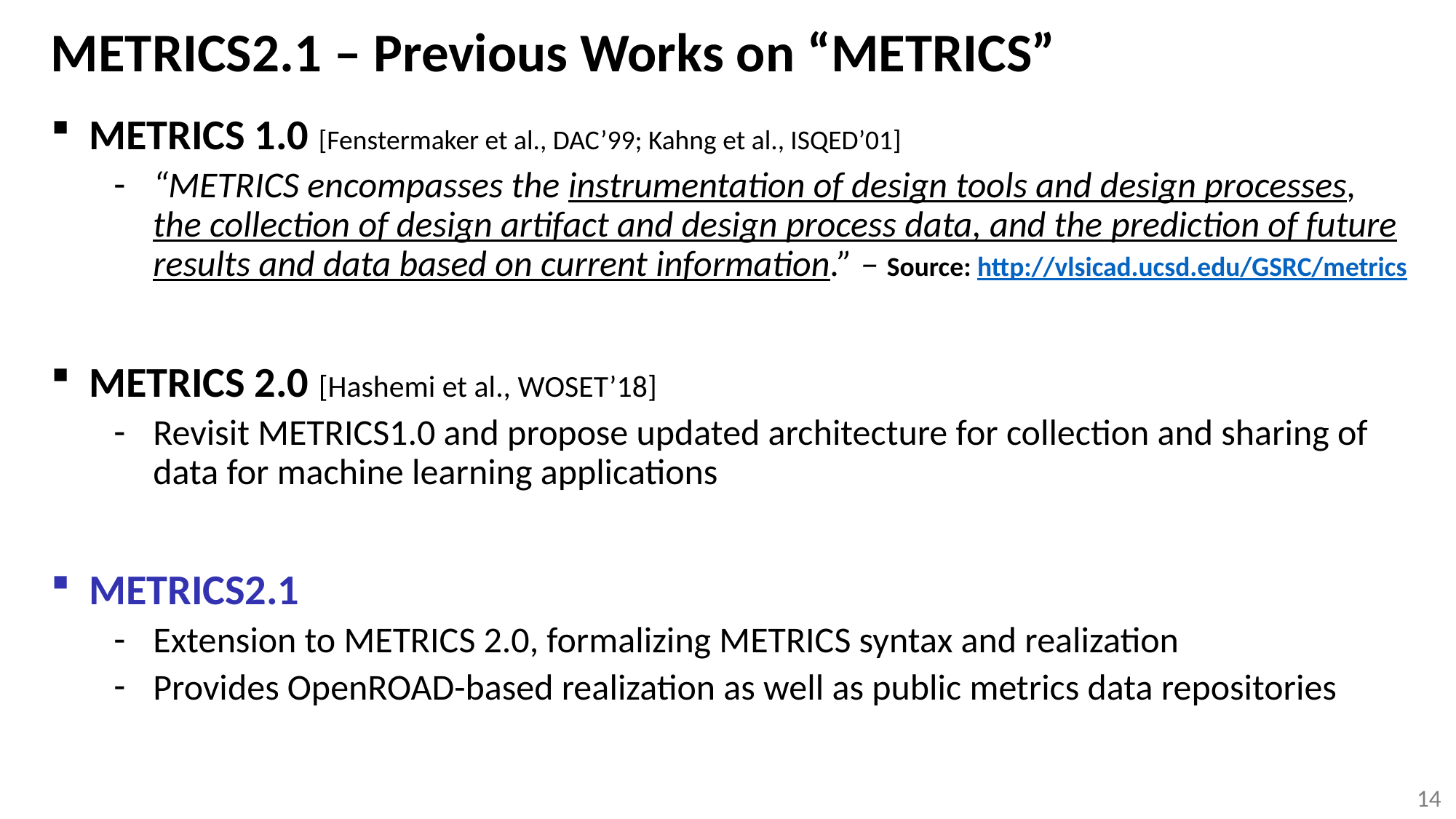

# METRICS2.1 – Previous Works on “METRICS”
METRICS 1.0 [Fenstermaker et al., DAC’99; Kahng et al., ISQED’01]
“METRICS encompasses the instrumentation of design tools and design processes, the collection of design artifact and design process data, and the prediction of future results and data based on current information.” – Source: http://vlsicad.ucsd.edu/GSRC/metrics

METRICS 2.0 [Hashemi et al., WOSET’18]
Revisit METRICS1.0 and propose updated architecture for collection and sharing of data for machine learning applications

METRICS2.1
Extension to METRICS 2.0, formalizing METRICS syntax and realization
Provides OpenROAD-based realization as well as public metrics data repositories